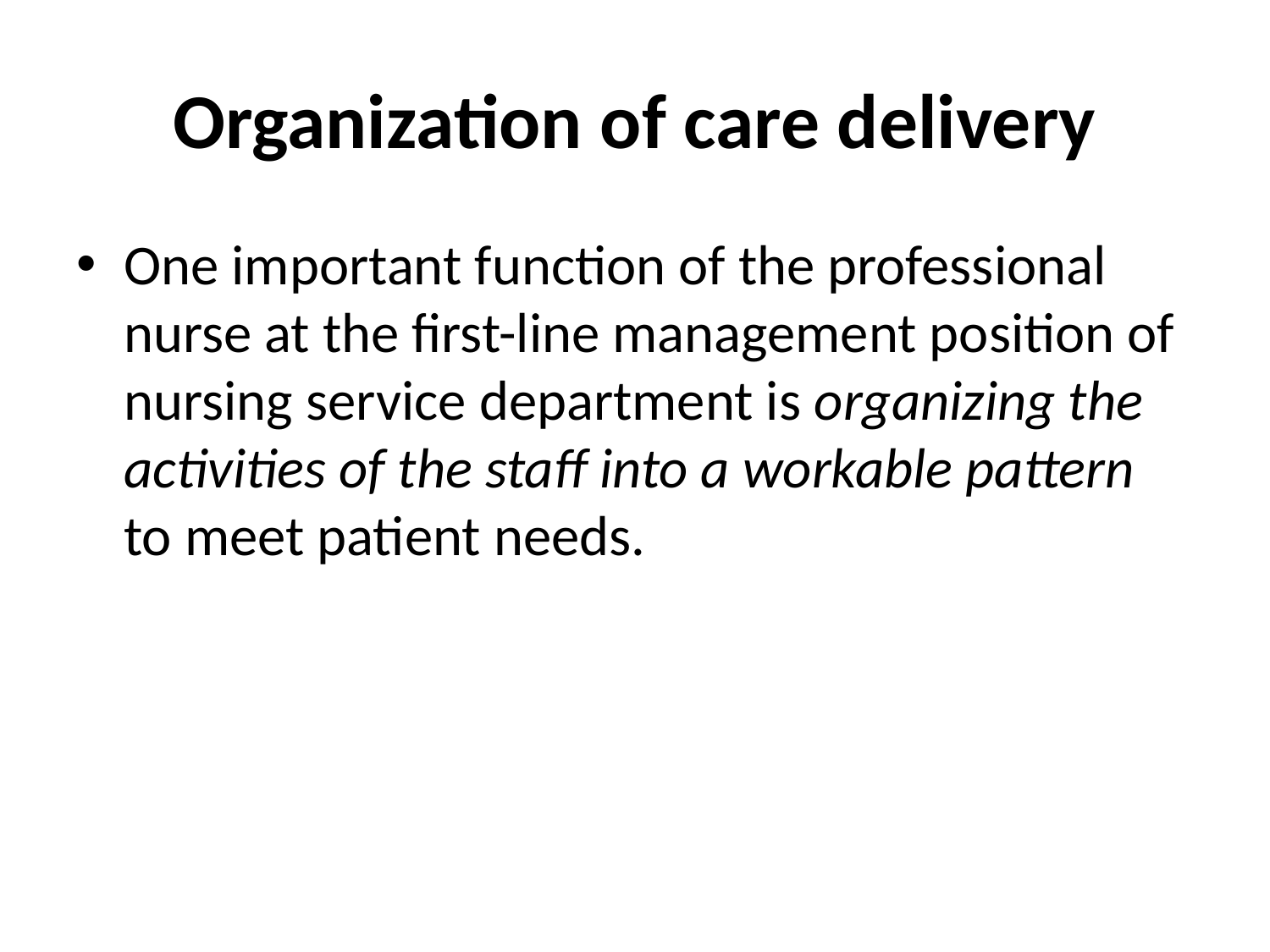

# Organization of care delivery
One important function of the professional nurse at the first-line management position of nursing service department is organizing the activities of the staff into a workable pattern to meet patient needs.